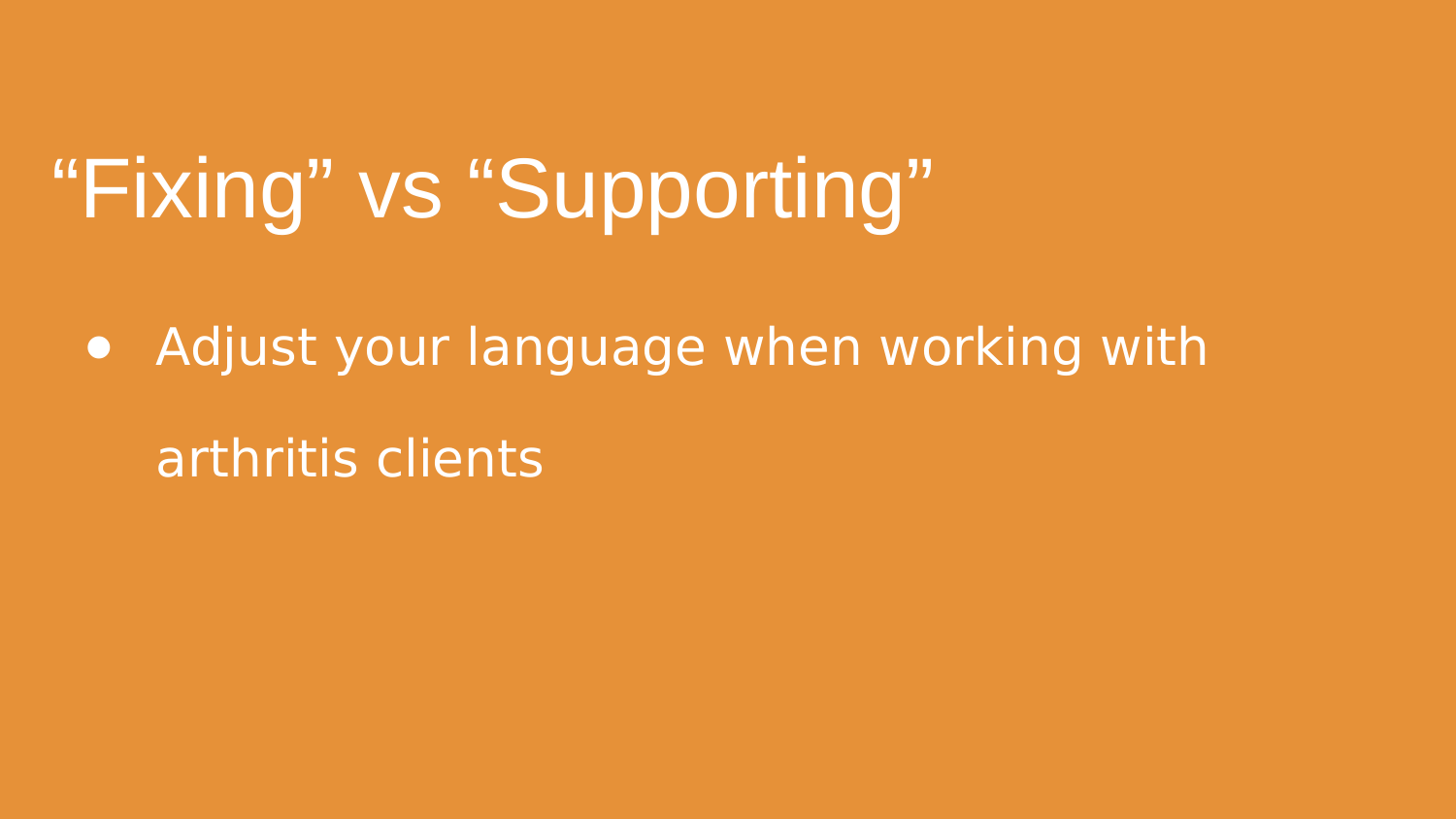

# “Fixing” vs “Supporting”
Adjust your language when working with arthritis clients